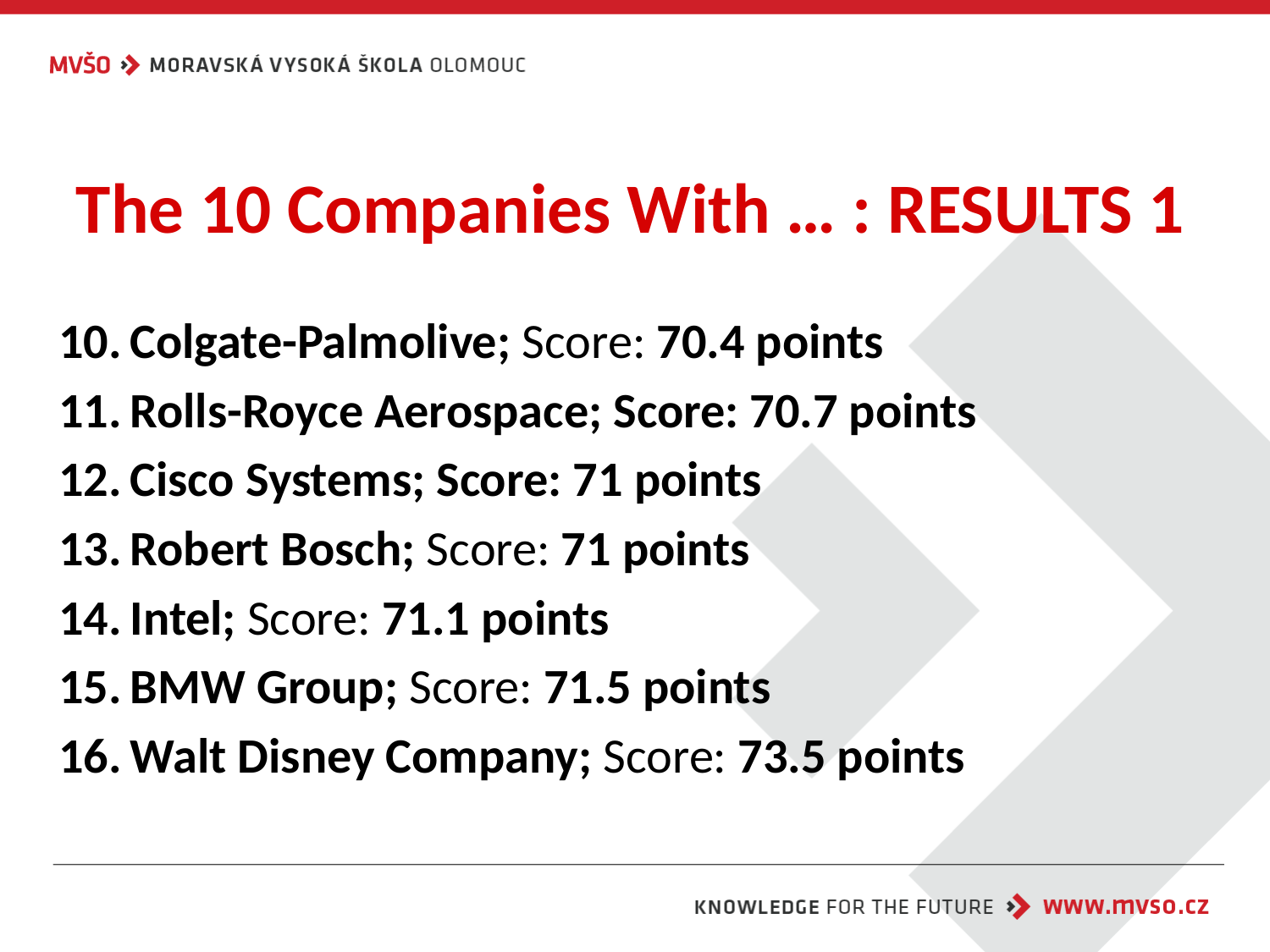

# The 10 Companies With … : RESULTS 1
Colgate-Palmolive; Score: 70.4 points
Rolls-Royce Aerospace; Score: 70.7 points
Cisco Systems; Score: 71 points
Robert Bosch; Score: 71 points
Intel; Score: 71.1 points
BMW Group; Score: 71.5 points
Walt Disney Company; Score: 73.5 points